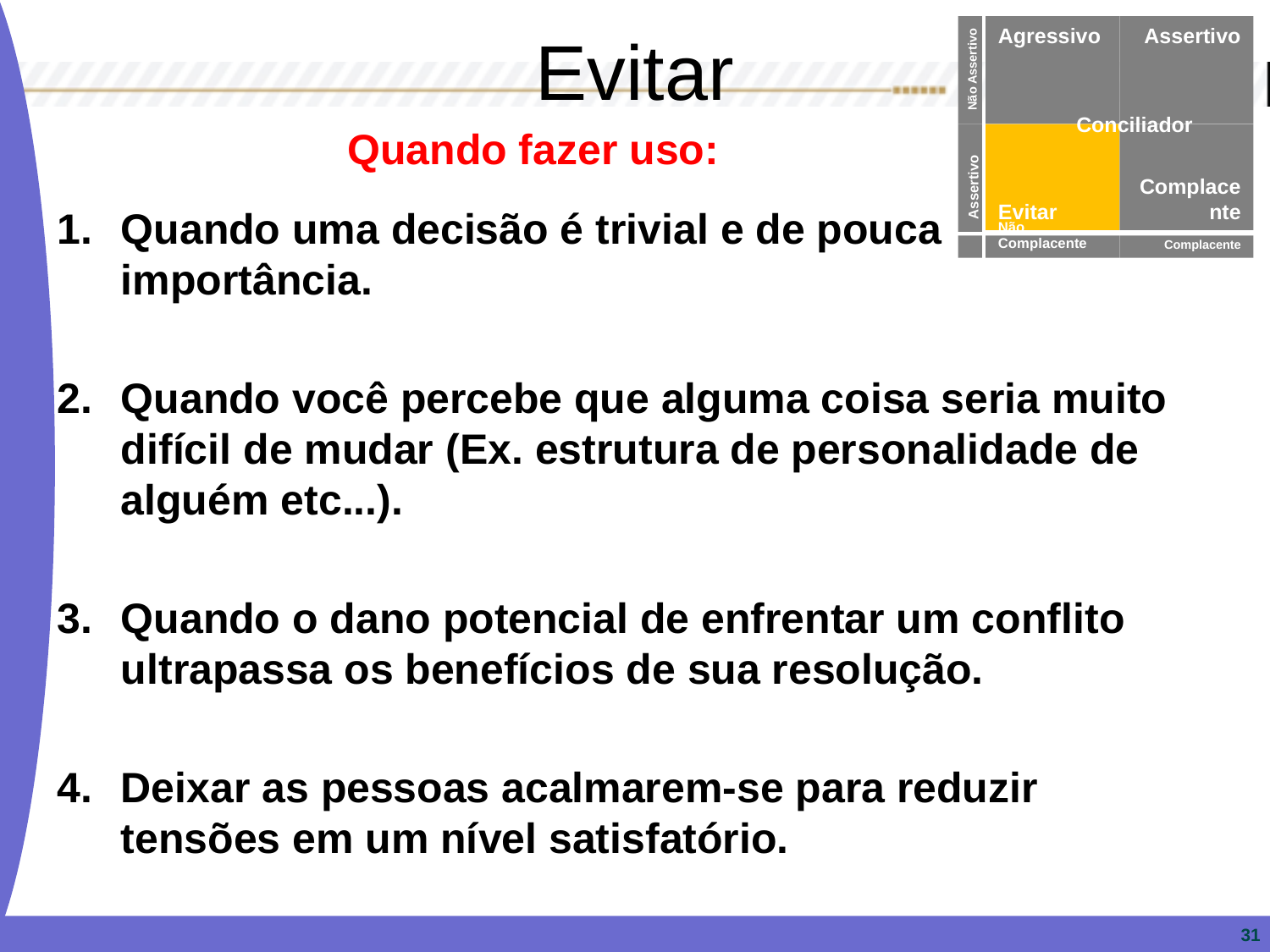

Evitar
Agressivo
Assertivo
Não Assertivo
Conciliador
Evitar
Complacente
Assertivo

Não Complacente
Complacente
Quando fazer uso:

Quando uma decisão é trivial e de pouca importância.

Quando você percebe que alguma coisa seria muito difícil de mudar (Ex. estrutura de personalidade de alguém etc...).

Quando o dano potencial de enfrentar um conflito ultrapassa os benefícios de sua resolução.

Deixar as pessoas acalmarem-se para reduzir tensões em um nível satisfatório.
31